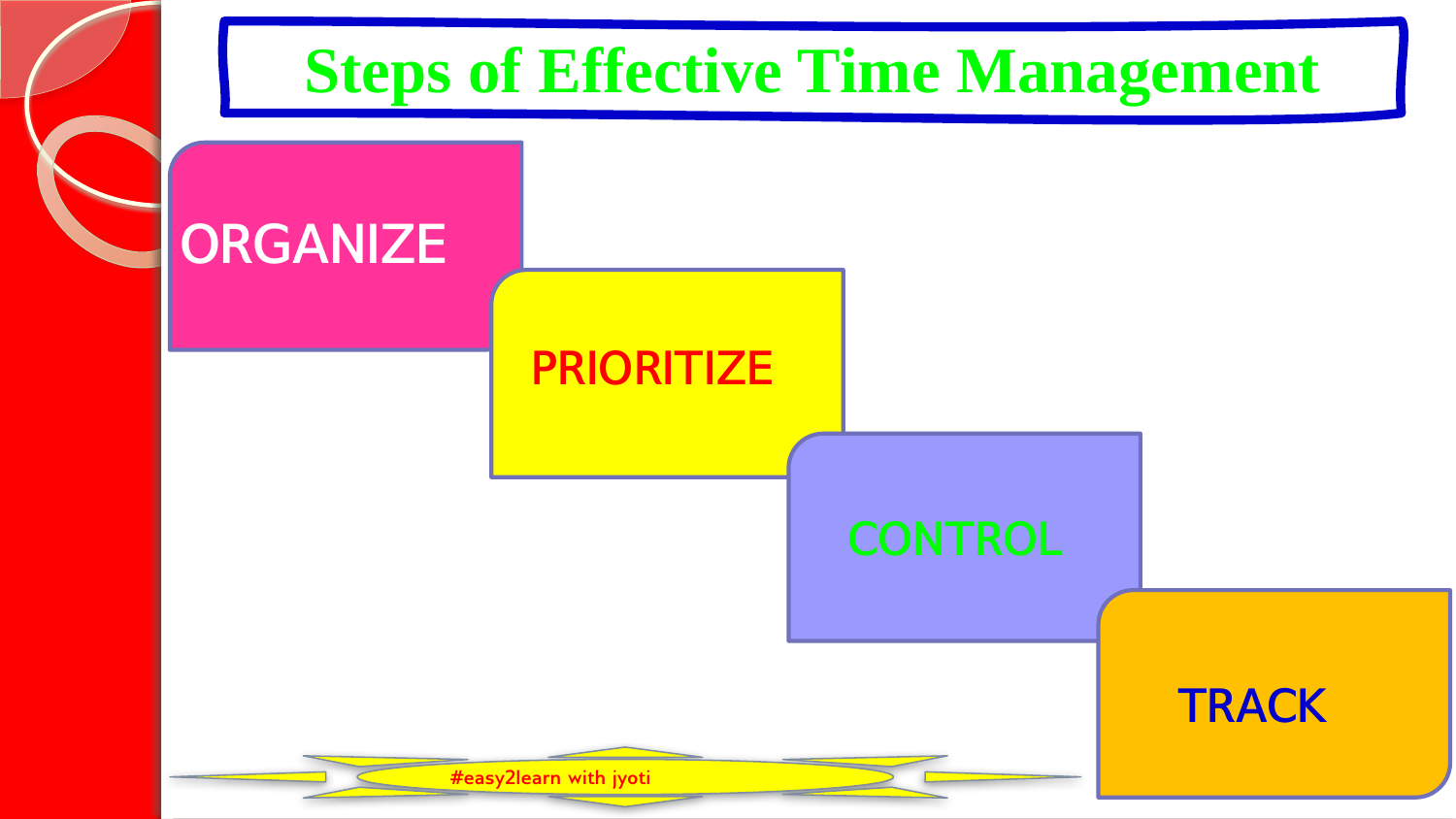

Steps of Effective Time Management

ORGANIZE
PRIORITIZE
CONTROL
TRACK
#easy2learn with jyoti